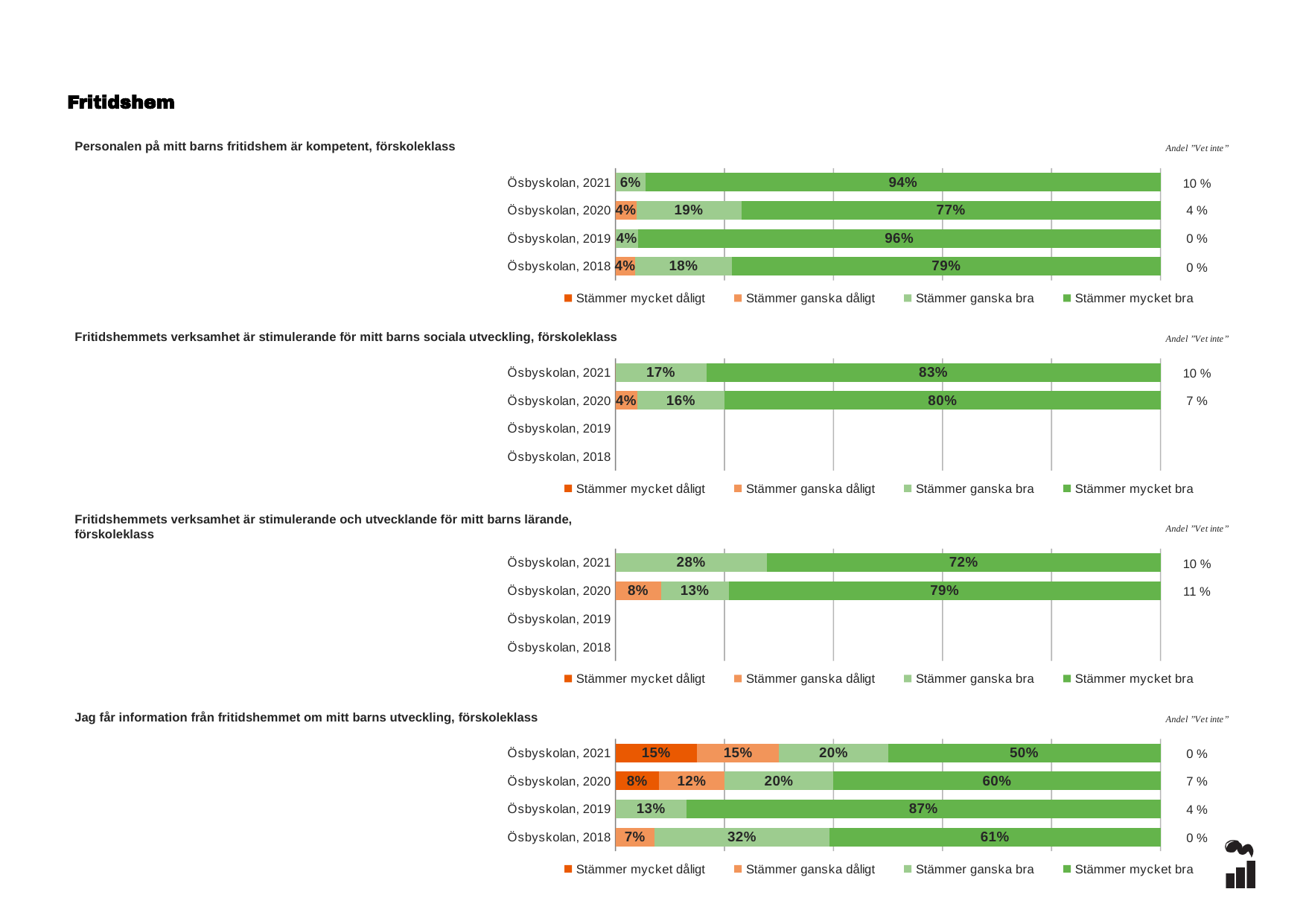

Fritidshem

### Chart

| Category | Stämmer mycket dåligt | Stämmer ganska dåligt | Stämmer ganska bra | Stämmer mycket bra |
|---|---|---|---|---|
| Ösbyskolan, 2021 | 0.0 | 0.0 | 0.0556 | 0.9444 |
| Ösbyskolan, 2020 | 0.0 | 0.0385 | 0.1923 | 0.7692 |
| Ösbyskolan, 2019 | 0.0 | 0.0 | 0.0417 | 0.9583 |
| Ösbyskolan, 2018 | 0.0 | 0.0357 | 0.1786 | 0.7857 |
Personalen på mitt barns fritidshem är kompetent, förskoleklass
10 %
4 %
0 %
0 %

### Chart

| Category | Stämmer mycket dåligt | Stämmer ganska dåligt | Stämmer ganska bra | Stämmer mycket bra |
|---|---|---|---|---|
| Ösbyskolan, 2021 | 0.0 | 0.0 | 0.1667 | 0.8333 |
| Ösbyskolan, 2020 | 0.0 | 0.04 | 0.16 | 0.8 |
| Ösbyskolan, 2019 | None | None | None | None |
| Ösbyskolan, 2018 | None | None | None | None |
Fritidshemmets verksamhet är stimulerande för mitt barns sociala utveckling, förskoleklass
10 %
7 %

### Chart

| Category | Stämmer mycket dåligt | Stämmer ganska dåligt | Stämmer ganska bra | Stämmer mycket bra |
|---|---|---|---|---|
| Ösbyskolan, 2021 | 0.0 | 0.0 | 0.2778 | 0.7222 |
| Ösbyskolan, 2020 | 0.0 | 0.0833 | 0.125 | 0.7917 |
| Ösbyskolan, 2019 | None | None | None | None |
| Ösbyskolan, 2018 | None | None | None | None |
Fritidshemmets verksamhet är stimulerande och utvecklande för mitt barns lärande, förskoleklass
10 %
11 %

### Chart

| Category | Stämmer mycket dåligt | Stämmer ganska dåligt | Stämmer ganska bra | Stämmer mycket bra |
|---|---|---|---|---|
| Ösbyskolan, 2021 | 0.15 | 0.15 | 0.2 | 0.5 |
| Ösbyskolan, 2020 | 0.08 | 0.12 | 0.2 | 0.6 |
| Ösbyskolan, 2019 | 0.0 | 0.0 | 0.1304 | 0.8696 |
| Ösbyskolan, 2018 | 0.0 | 0.0714 | 0.3214 | 0.6071 |
Jag får information från fritidshemmet om mitt barns utveckling, förskoleklass
0 %
7 %
4 %
0 %